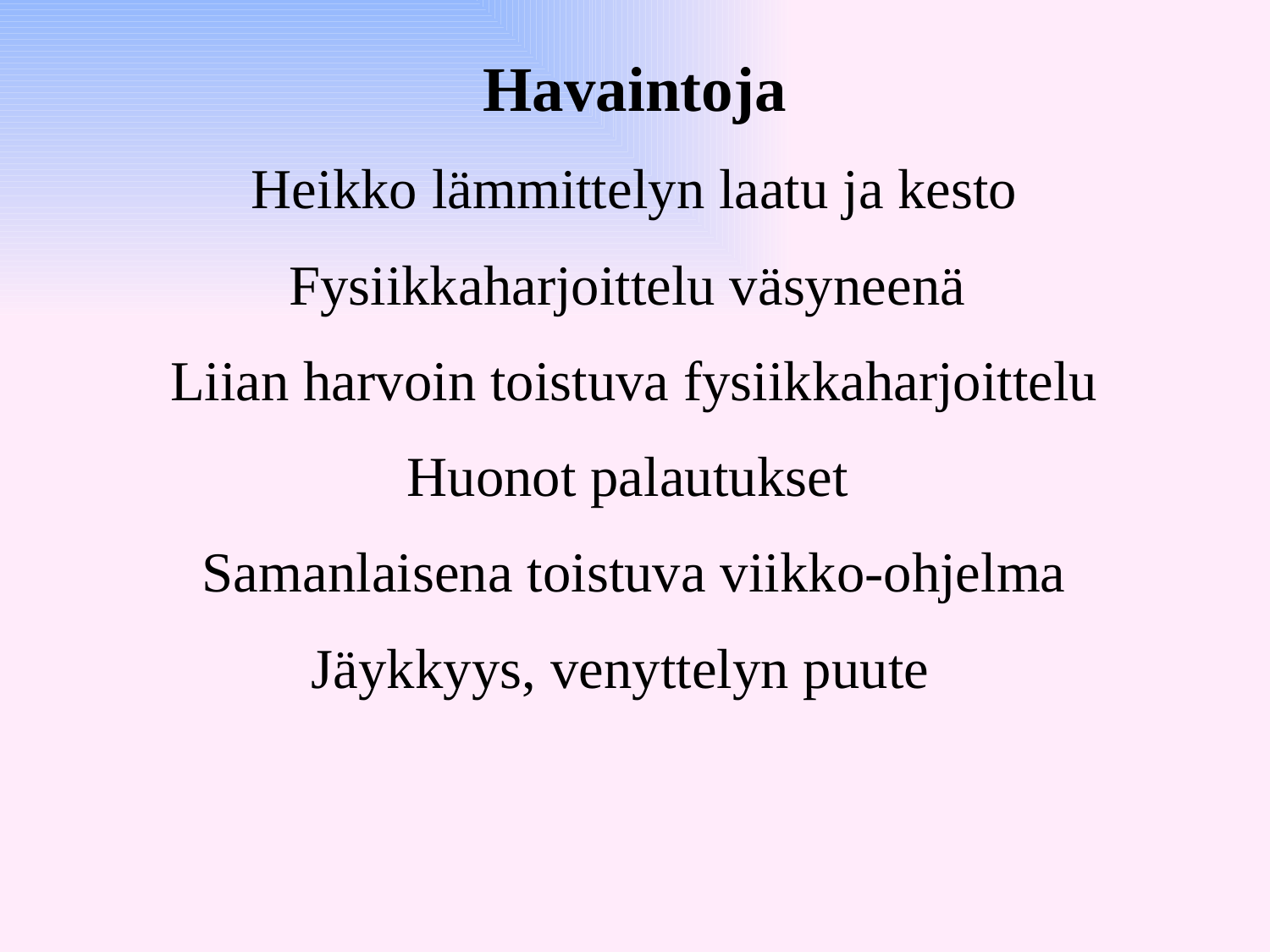

Havaintoja
Heikko lämmittelyn laatu ja kesto
Fysiikkaharjoittelu väsyneenä
Liian harvoin toistuva fysiikkaharjoittelu
Huonot palautukset
Samanlaisena toistuva viikko-ohjelma
Jäykkyys, venyttelyn puute